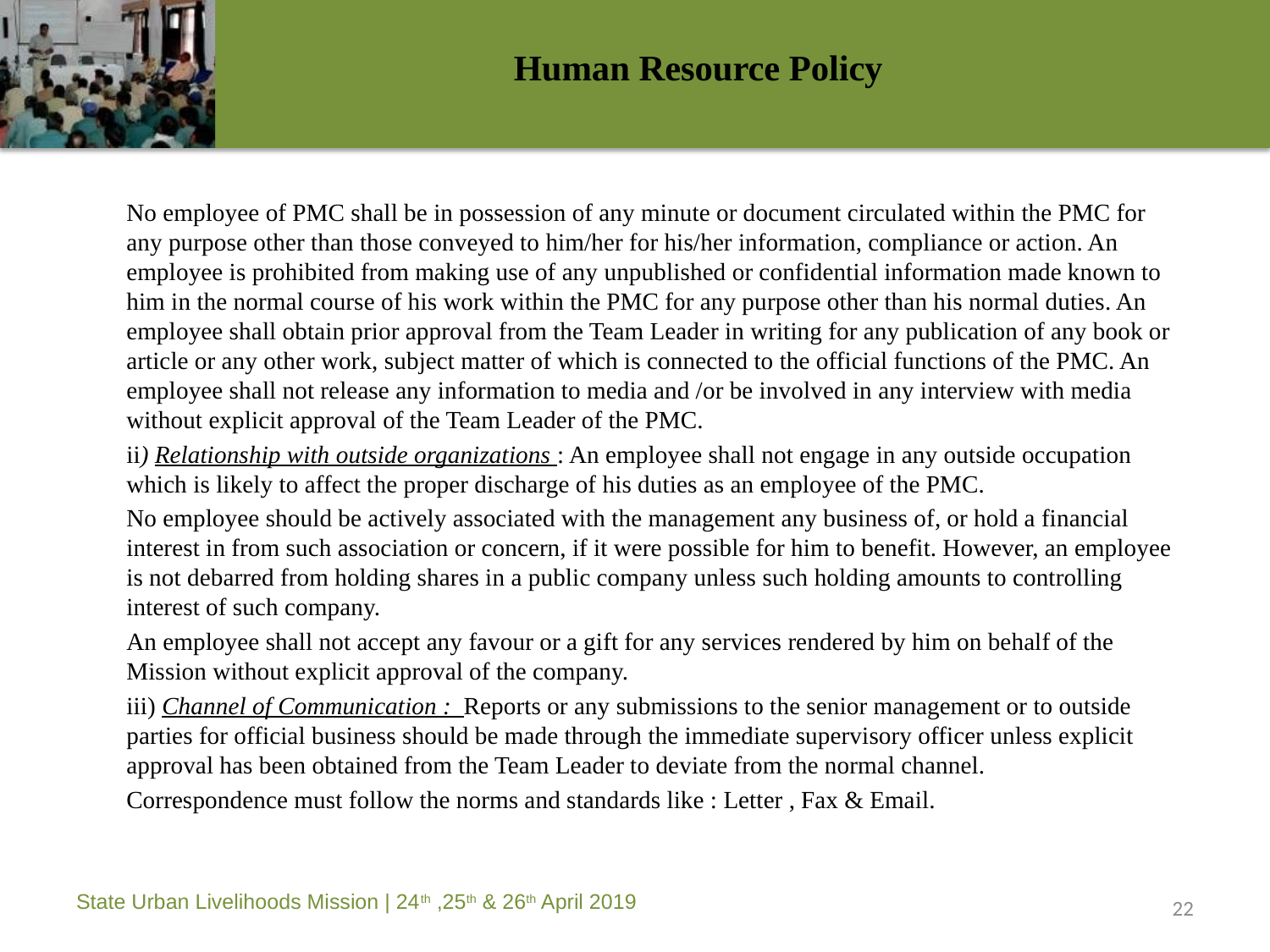

# Human Resource Policy
	No employee of PMC shall be in possession of any minute or document circulated within the PMC for any purpose other than those conveyed to him/her for his/her information, compliance or action. An employee is prohibited from making use of any unpublished or confidential information made known to him in the normal course of his work within the PMC for any purpose other than his normal duties. An employee shall obtain prior approval from the Team Leader in writing for any publication of any book or article or any other work, subject matter of which is connected to the official functions of the PMC. An employee shall not release any information to media and /or be involved in any interview with media without explicit approval of the Team Leader of the PMC.
	ii) Relationship with outside organizations : An employee shall not engage in any outside occupation which is likely to affect the proper discharge of his duties as an employee of the PMC.
	No employee should be actively associated with the management any business of, or hold a financial interest in from such association or concern, if it were possible for him to benefit. However, an employee is not debarred from holding shares in a public company unless such holding amounts to controlling interest of such company.
	An employee shall not accept any favour or a gift for any services rendered by him on behalf of the Mission without explicit approval of the company.
	iii) Channel of Communication :  Reports or any submissions to the senior management or to outside parties for official business should be made through the immediate supervisory officer unless explicit approval has been obtained from the Team Leader to deviate from the normal channel.
	Correspondence must follow the norms and standards like : Letter , Fax & Email.

22
State Urban Livelihoods Mission | 24th ,25th & 26th April 2019